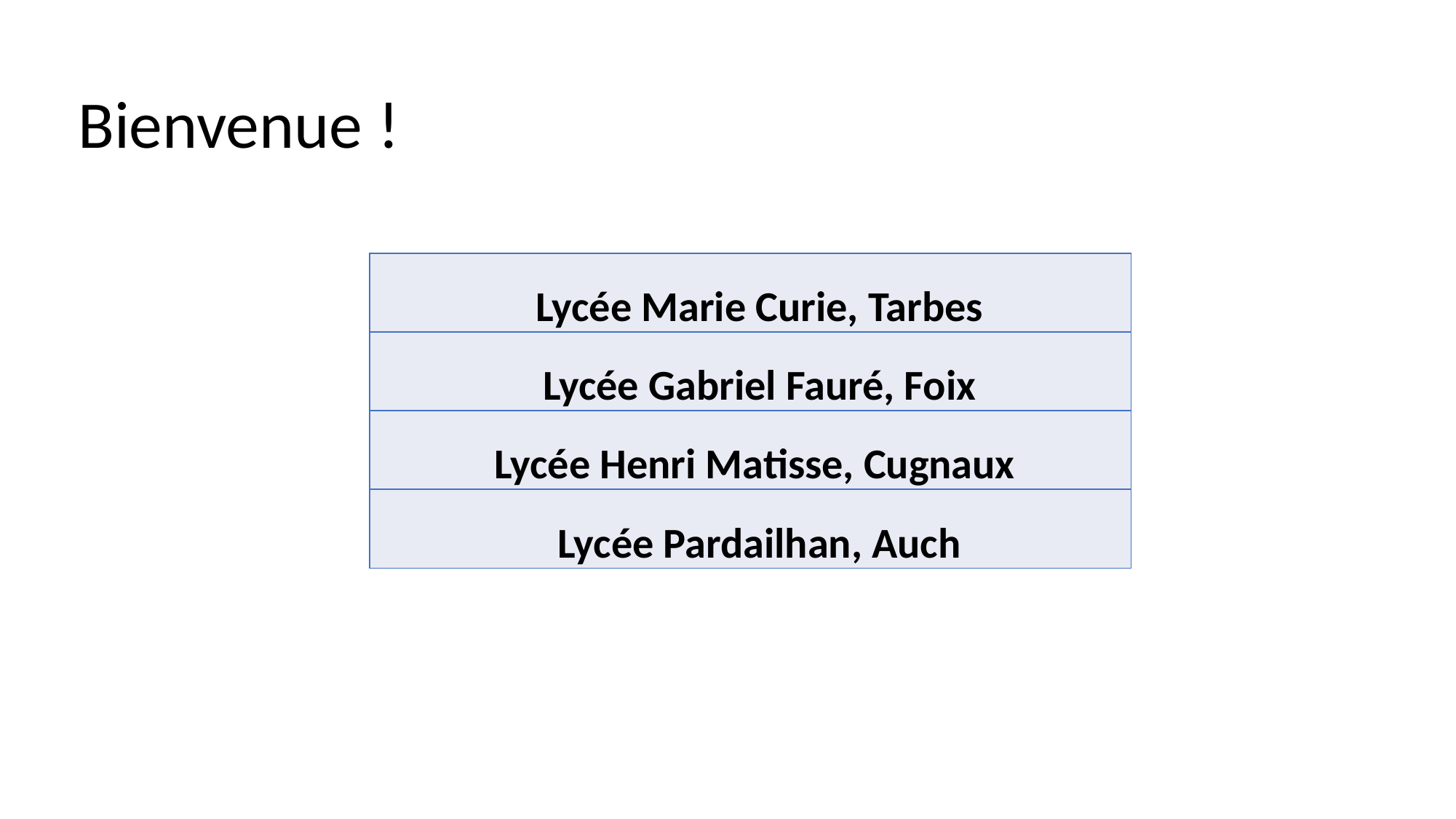

# Bienvenue !
| Lycée Marie Curie, Tarbes |
| --- |
| Lycée Gabriel Fauré, Foix |
| Lycée Henri Matisse, Cugnaux |
| Lycée Pardailhan, Auch |